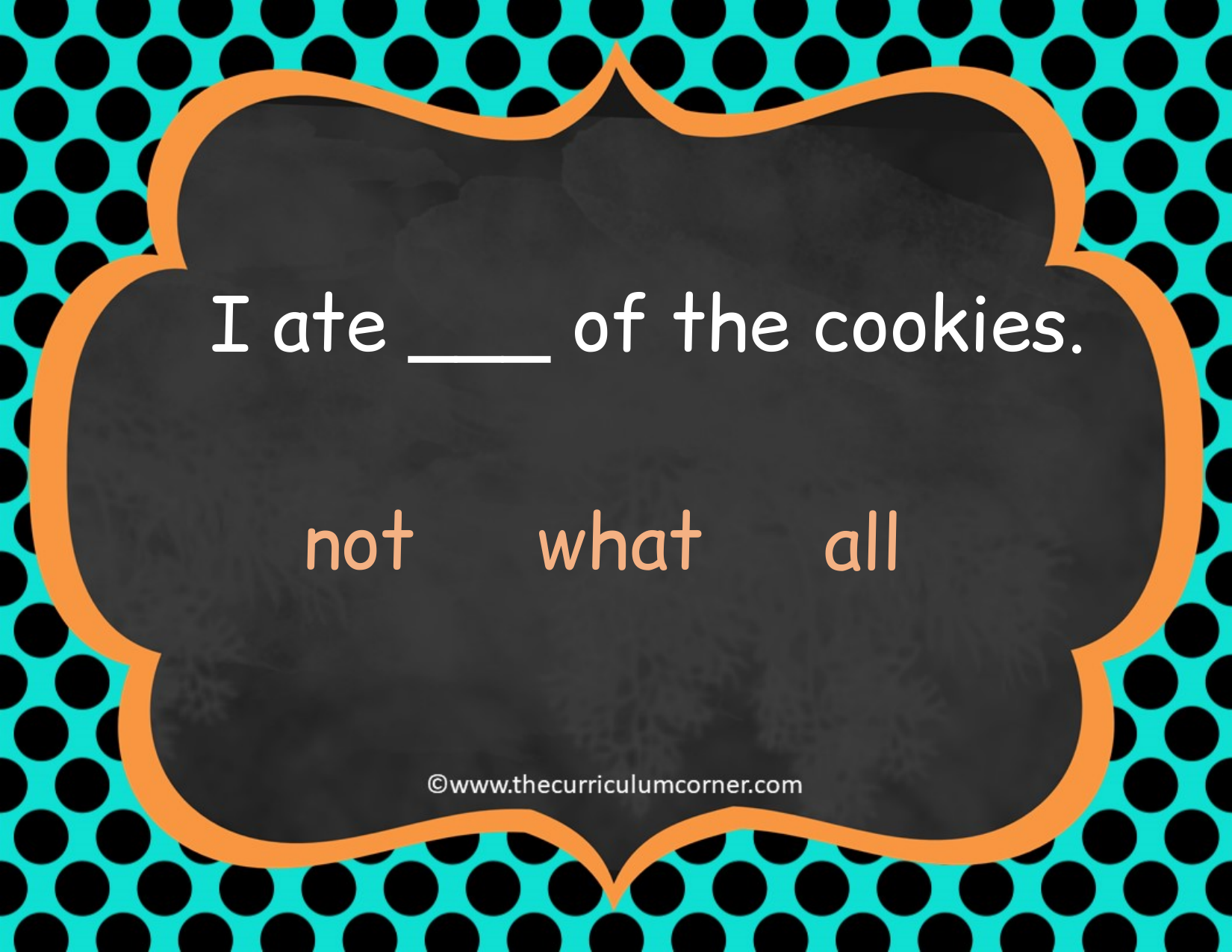

I ate ___ of the cookies.
not
what
all